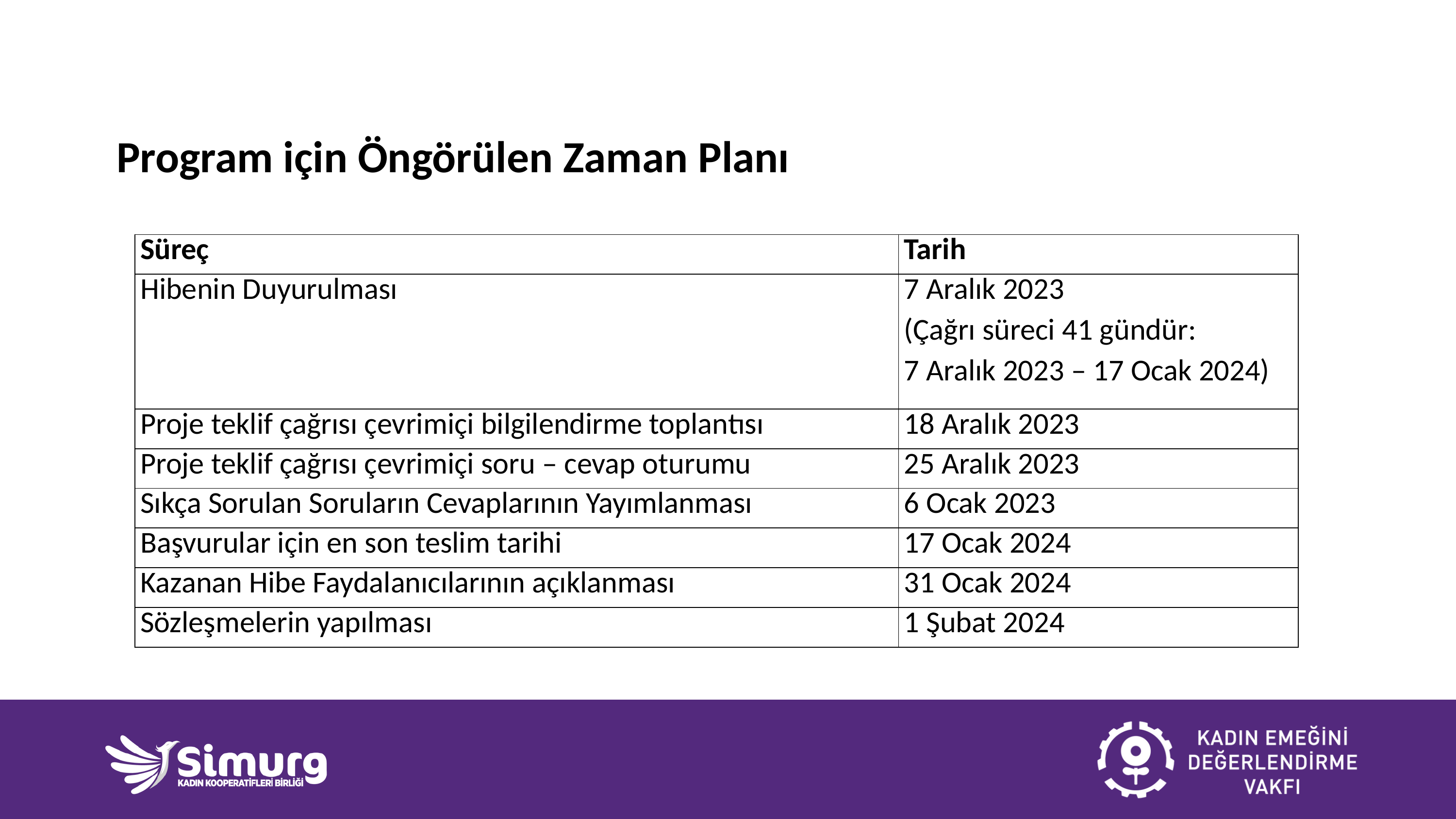

# Program için Öngörülen Zaman Planı

| Süreç | Tarih |
| --- | --- |
| Hibenin Duyurulması | 7 Aralık 2023 (Çağrı süreci 41 gündür: 7 Aralık 2023 – 17 Ocak 2024) |
| Proje teklif çağrısı çevrimiçi bilgilendirme toplantısı | 18 Aralık 2023 |
| Proje teklif çağrısı çevrimiçi soru – cevap oturumu | 25 Aralık 2023 |
| Sıkça Sorulan Soruların Cevaplarının Yayımlanması | 6 Ocak 2023 |
| Başvurular için en son teslim tarihi | 17 Ocak 2024 |
| Kazanan Hibe Faydalanıcılarının açıklanması | 31 Ocak 2024 |
| Sözleşmelerin yapılması | 1 Şubat 2024 |